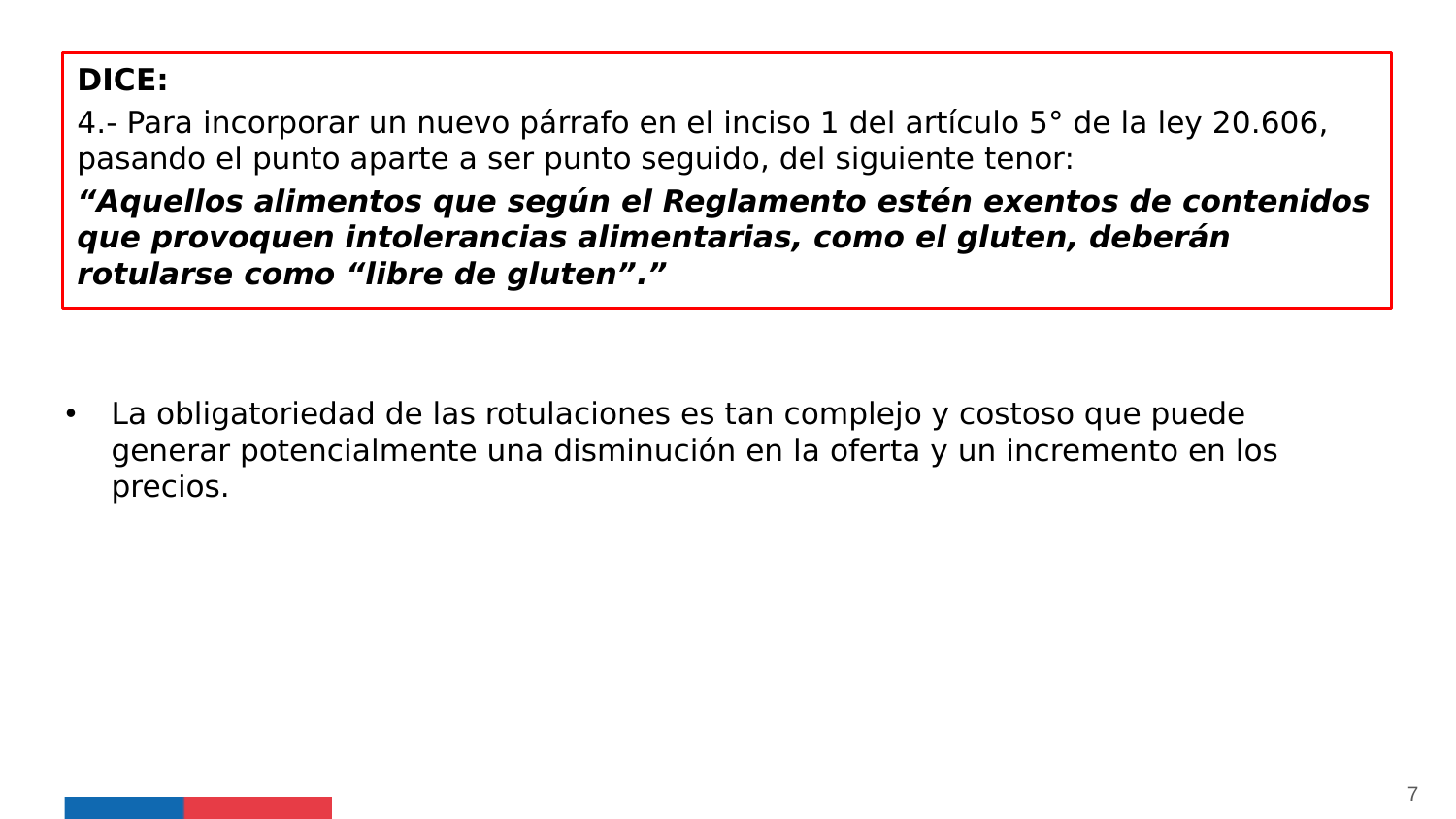

DICE:
4.- Para incorporar un nuevo párrafo en el inciso 1 del artículo 5° de la ley 20.606,  pasando el punto aparte a ser punto seguido, del siguiente tenor:
“Aquellos alimentos que según el Reglamento estén exentos de contenidos que provoquen intolerancias alimentarias, como el gluten, deberán rotularse como “libre de gluten”.”

La obligatoriedad de las rotulaciones es tan complejo y costoso que puede generar potencialmente una disminución en la oferta y un incremento en los precios.